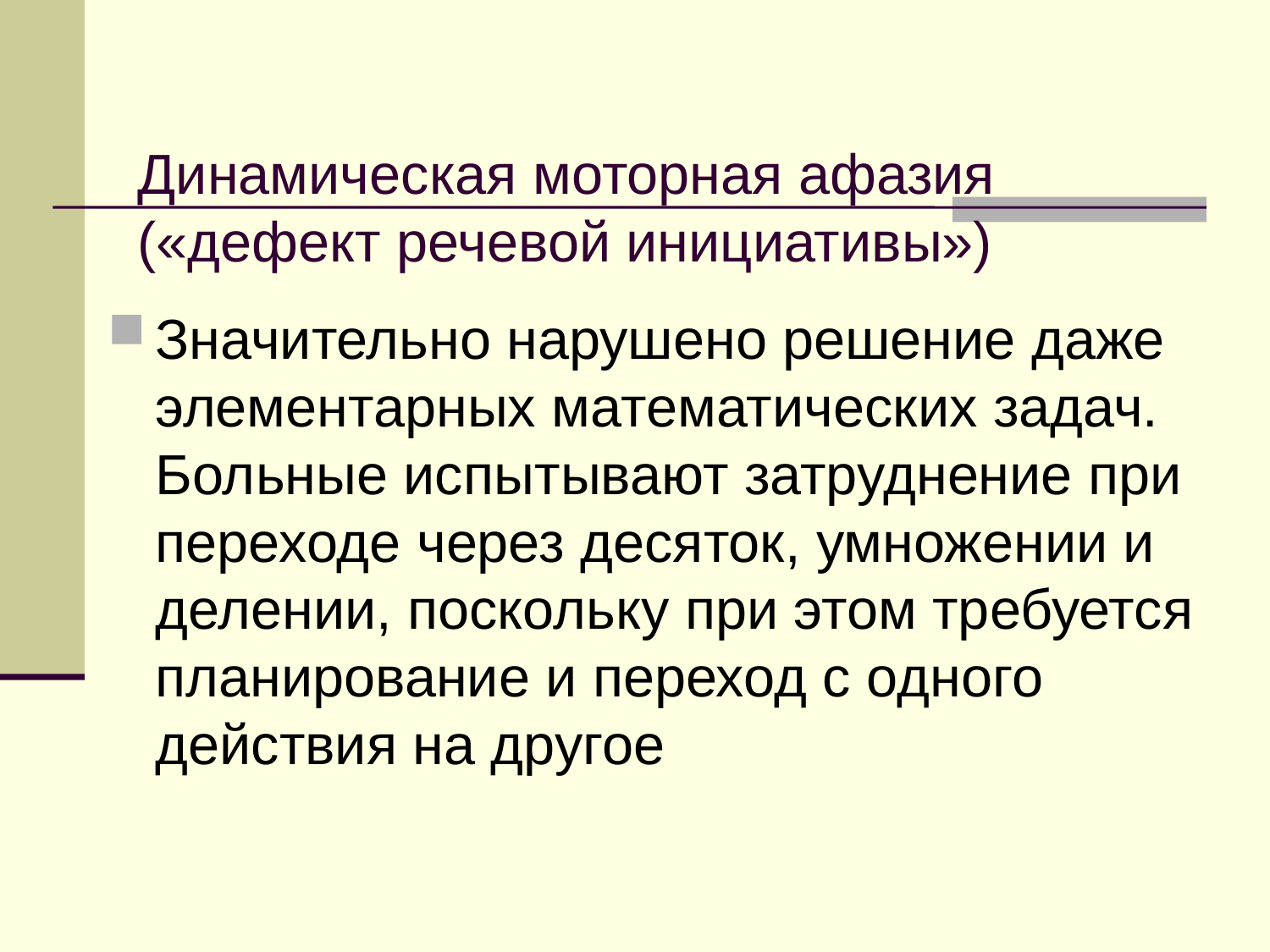

# Динамическая моторная афазия («дефект речевой инициативы»)
Значительно нарушено решение даже элементарных математических задач. Больные испытывают затруднение при переходе через десяток, умножении и делении, поскольку при этом требуется планирование и переход с одного действия на другое